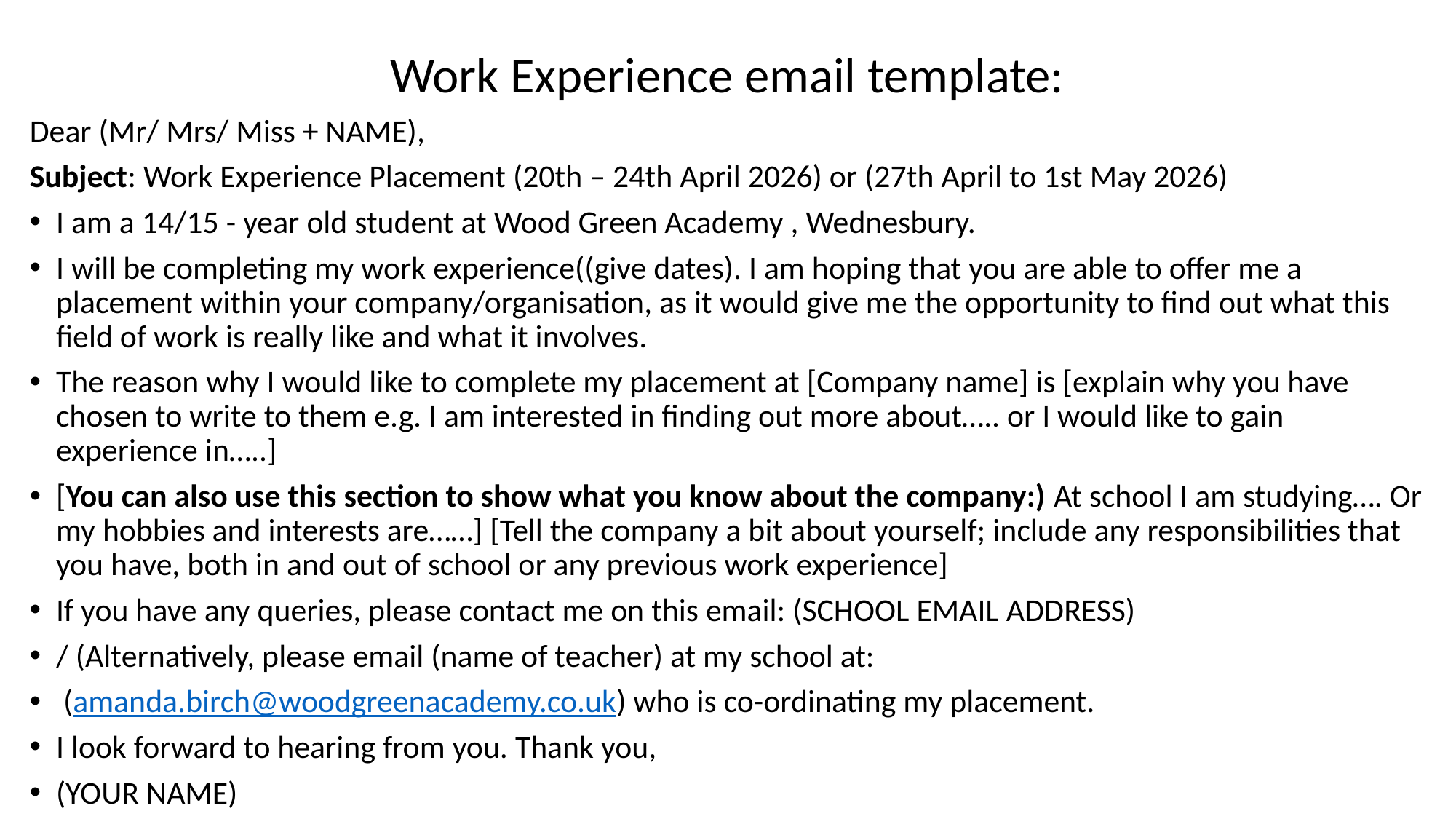

# Work Experience email template:
Dear (Mr/ Mrs/ Miss + NAME),
Subject: Work Experience Placement (20th – 24th April 2026) or (27th April to 1st May 2026)
I am a 14/15 - year old student at Wood Green Academy , Wednesbury.
I will be completing my work experience((give dates). I am hoping that you are able to offer me a placement within your company/organisation, as it would give me the opportunity to find out what this field of work is really like and what it involves.
The reason why I would like to complete my placement at [Company name] is [explain why you have chosen to write to them e.g. I am interested in finding out more about….. or I would like to gain experience in…..]
[You can also use this section to show what you know about the company:) At school I am studying…. Or my hobbies and interests are……] [Tell the company a bit about yourself; include any responsibilities that you have, both in and out of school or any previous work experience]
If you have any queries, please contact me on this email: (SCHOOL EMAIL ADDRESS)
/ (Alternatively, please email (name of teacher) at my school at:
 (amanda.birch@woodgreenacademy.co.uk) who is co-ordinating my placement.
I look forward to hearing from you. Thank you,
(YOUR NAME)